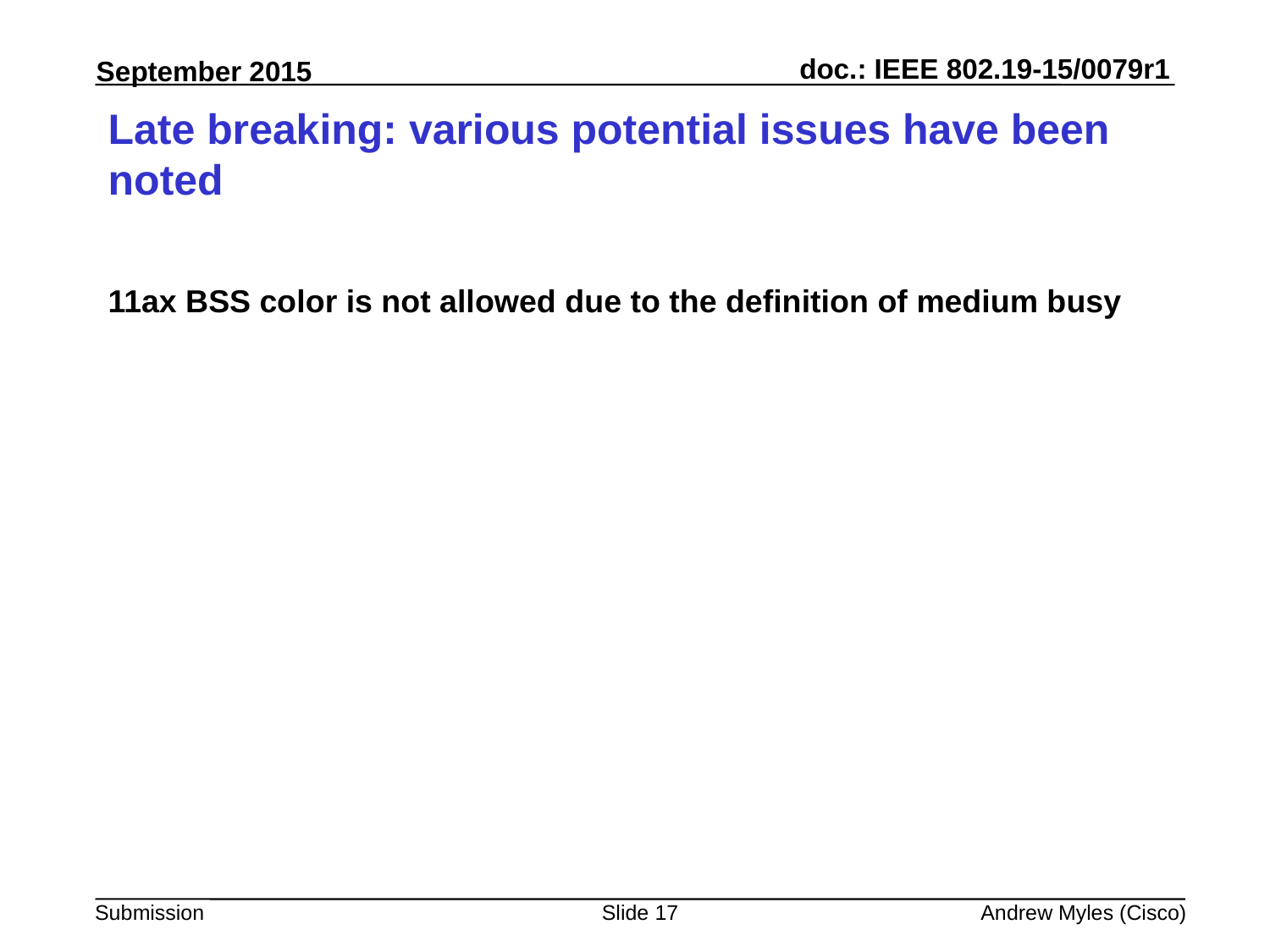

# Late breaking: various potential issues have been noted
11ax BSS color is not allowed due to the definition of medium busy
Slide 17
Andrew Myles (Cisco)